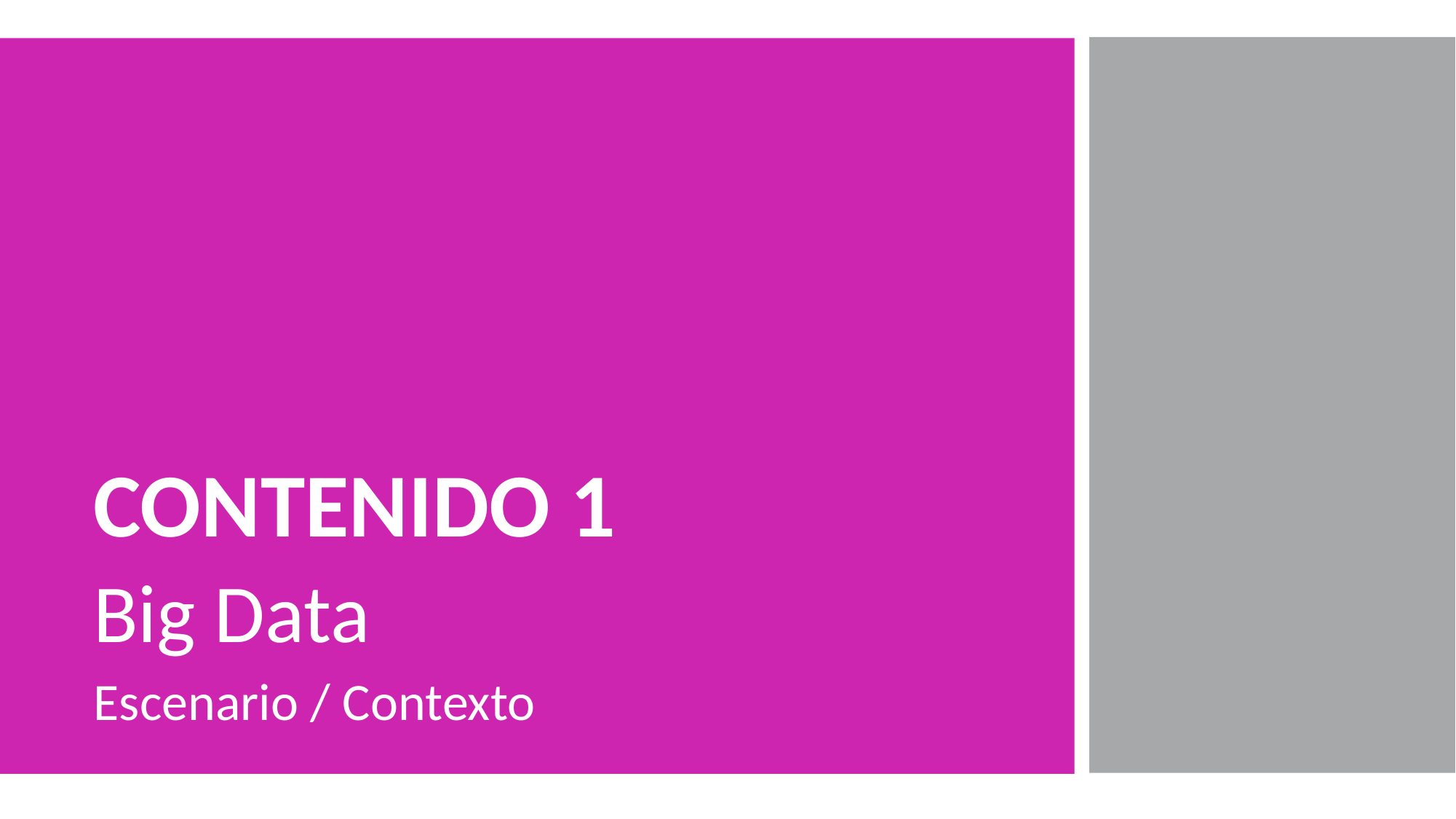

CONTENIDO 1
Big Data
Escenario / Contexto